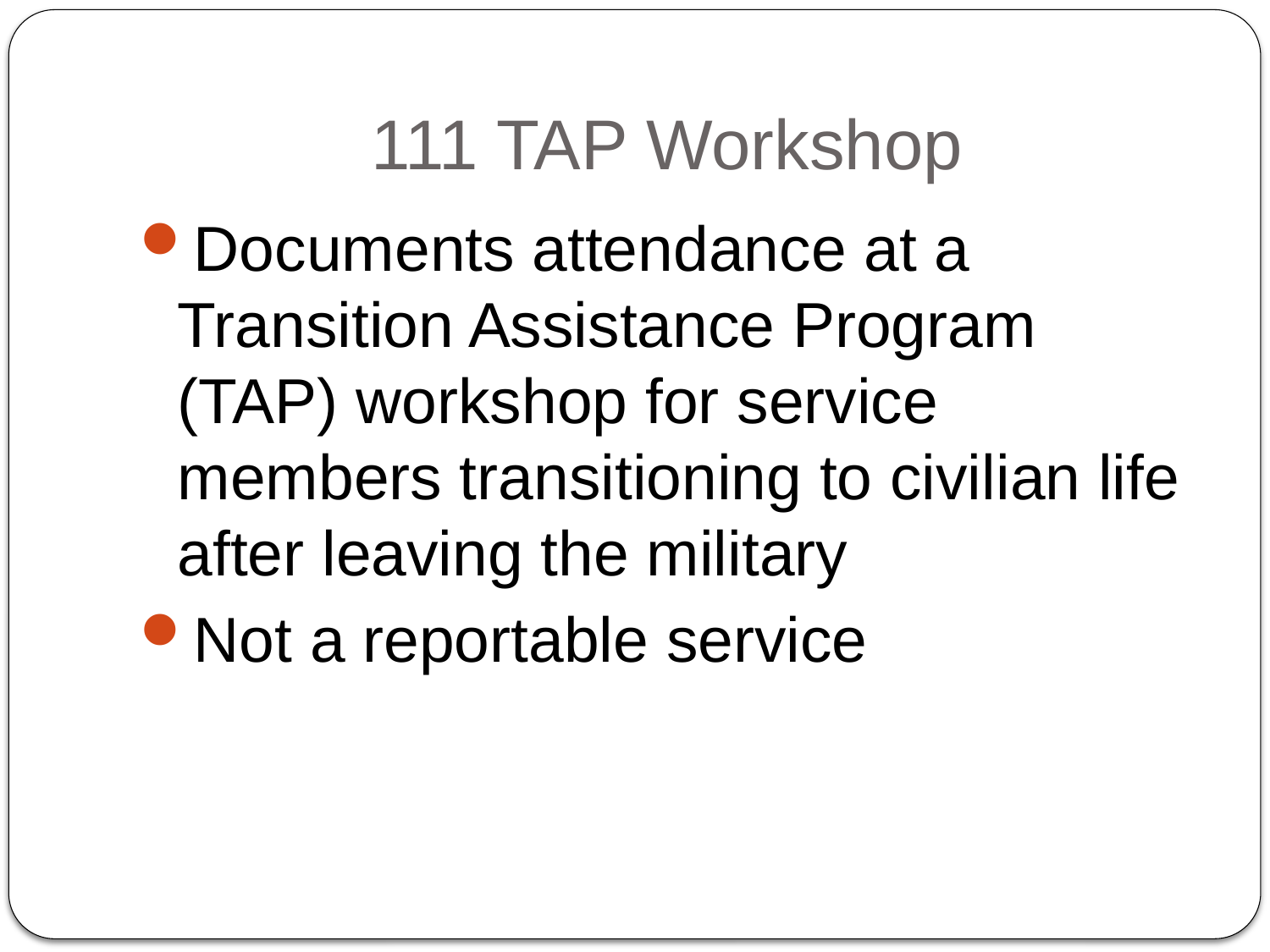

# 111 TAP Workshop
Documents attendance at a Transition Assistance Program (TAP) workshop for service members transitioning to civilian life after leaving the military
Not a reportable service